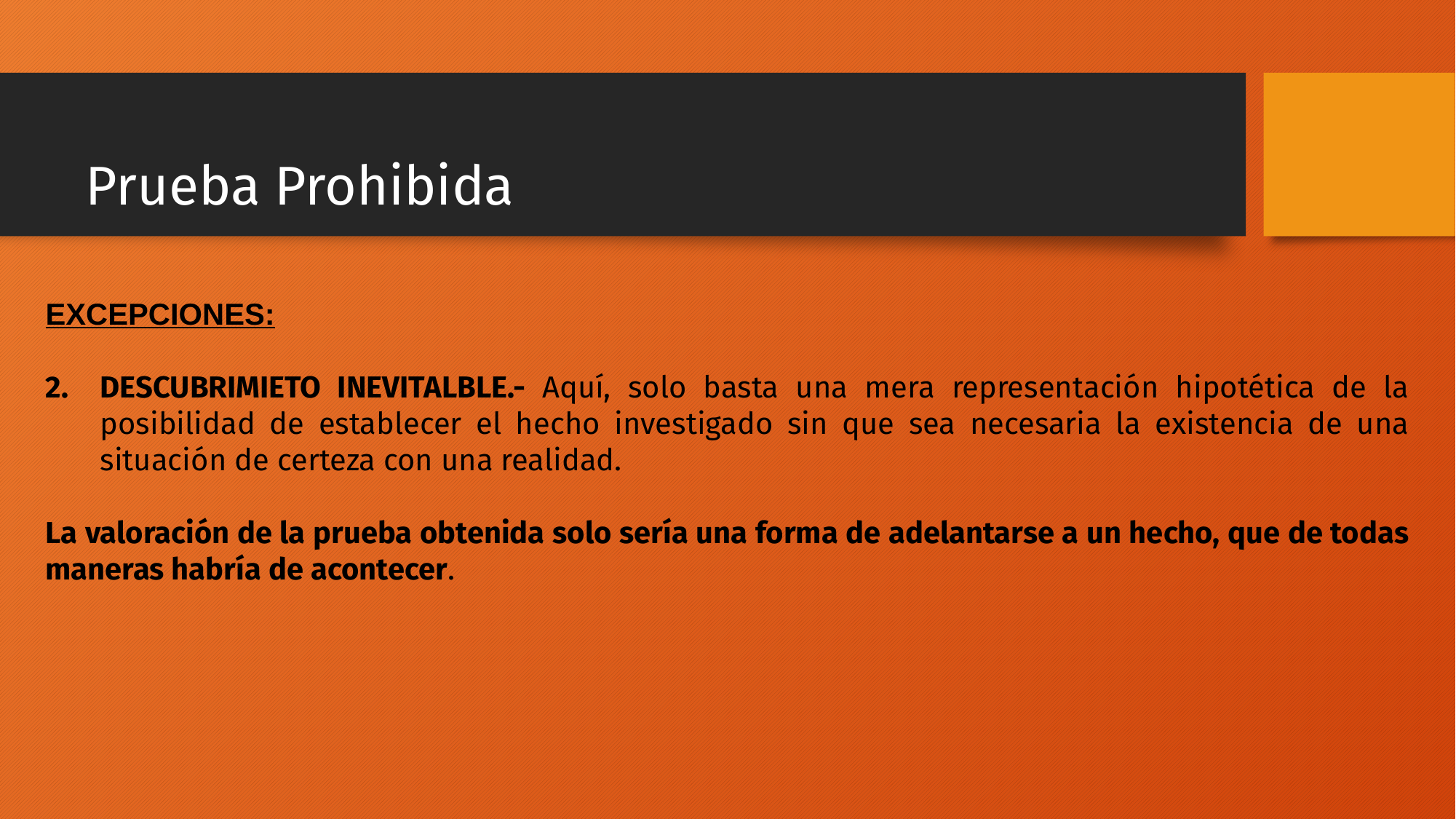

# Prueba Prohibida

EXCEPCIONES:

DESCUBRIMIETO INEVITALBLE.- Aquí, solo basta una mera representación hipotética de la posibilidad de establecer el hecho investigado sin que sea necesaria la existencia de una situación de certeza con una realidad.

La valoración de la prueba obtenida solo sería una forma de adelantarse a un hecho, que de todas maneras habría de acontecer.